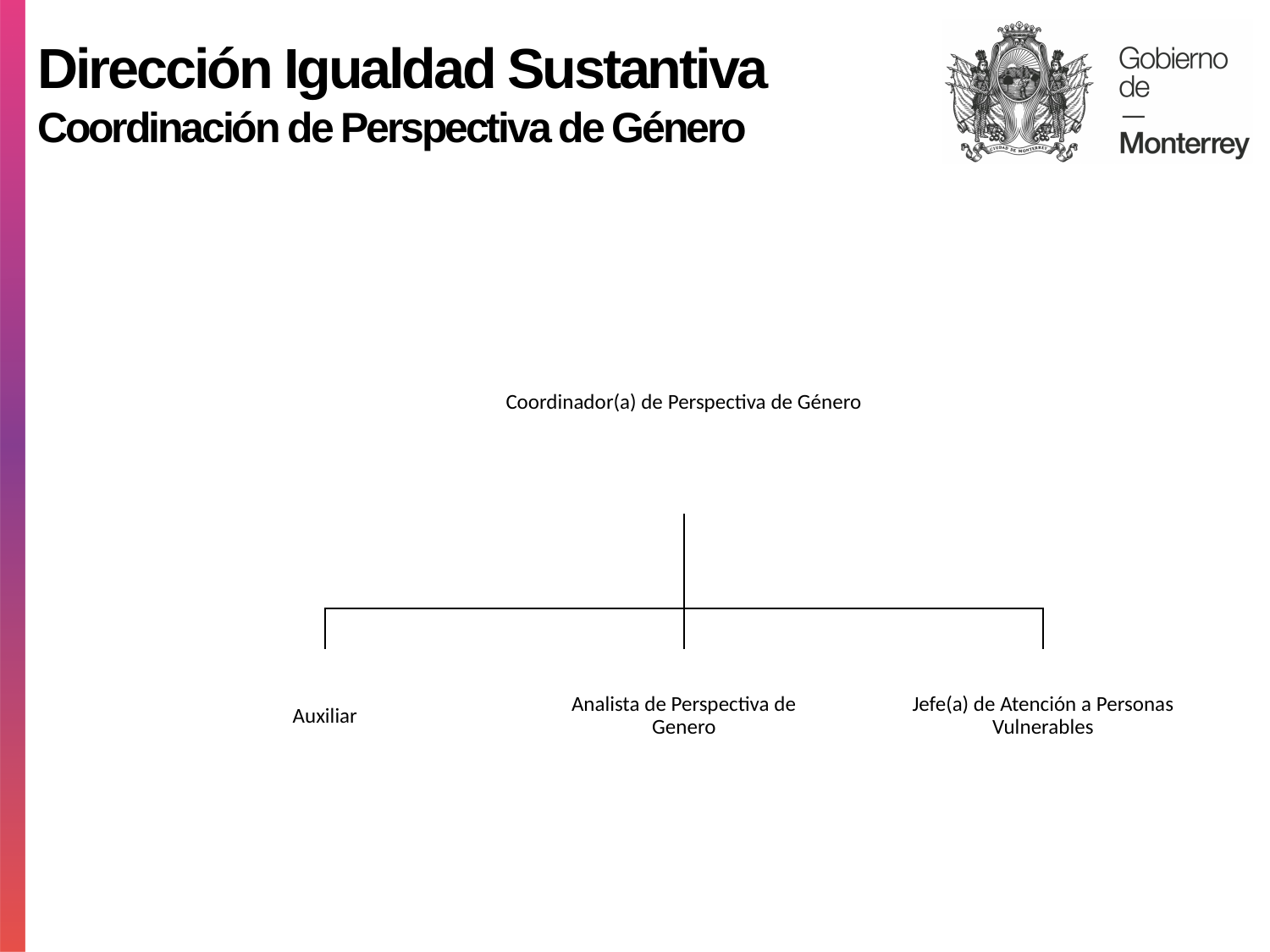

Dirección Igualdad Sustantiva
Coordinación de Perspectiva de Género
Coordinador(a) de Perspectiva de Género

Auxiliar

Analista de Perspectiva de Genero

Jefe(a) de Atención a Personas Vulnerables